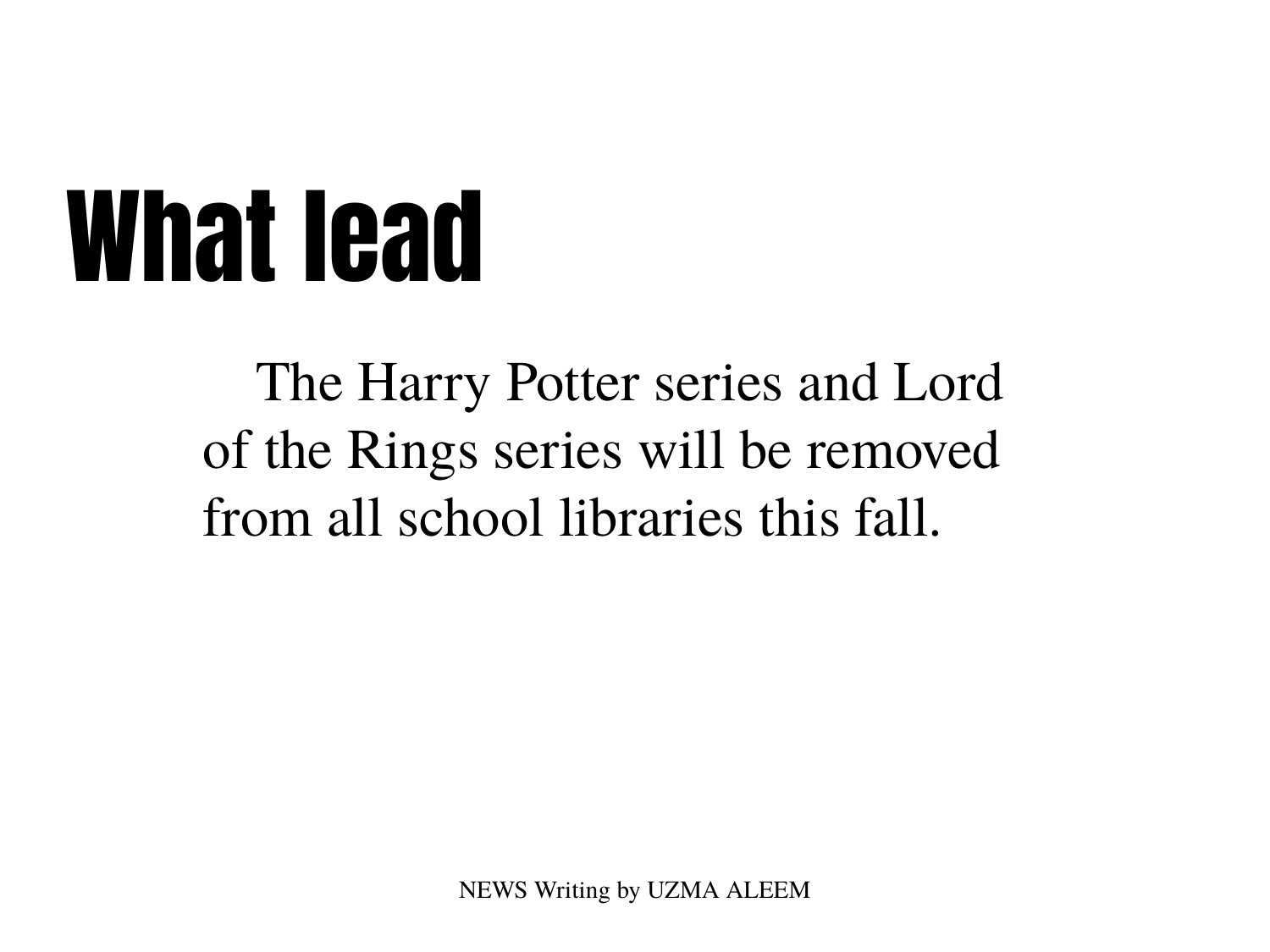

What lead
     The Harry Potter series and Lord of the Rings series will be removed from all school libraries this fall.
NEWS Writing by UZMA ALEEM